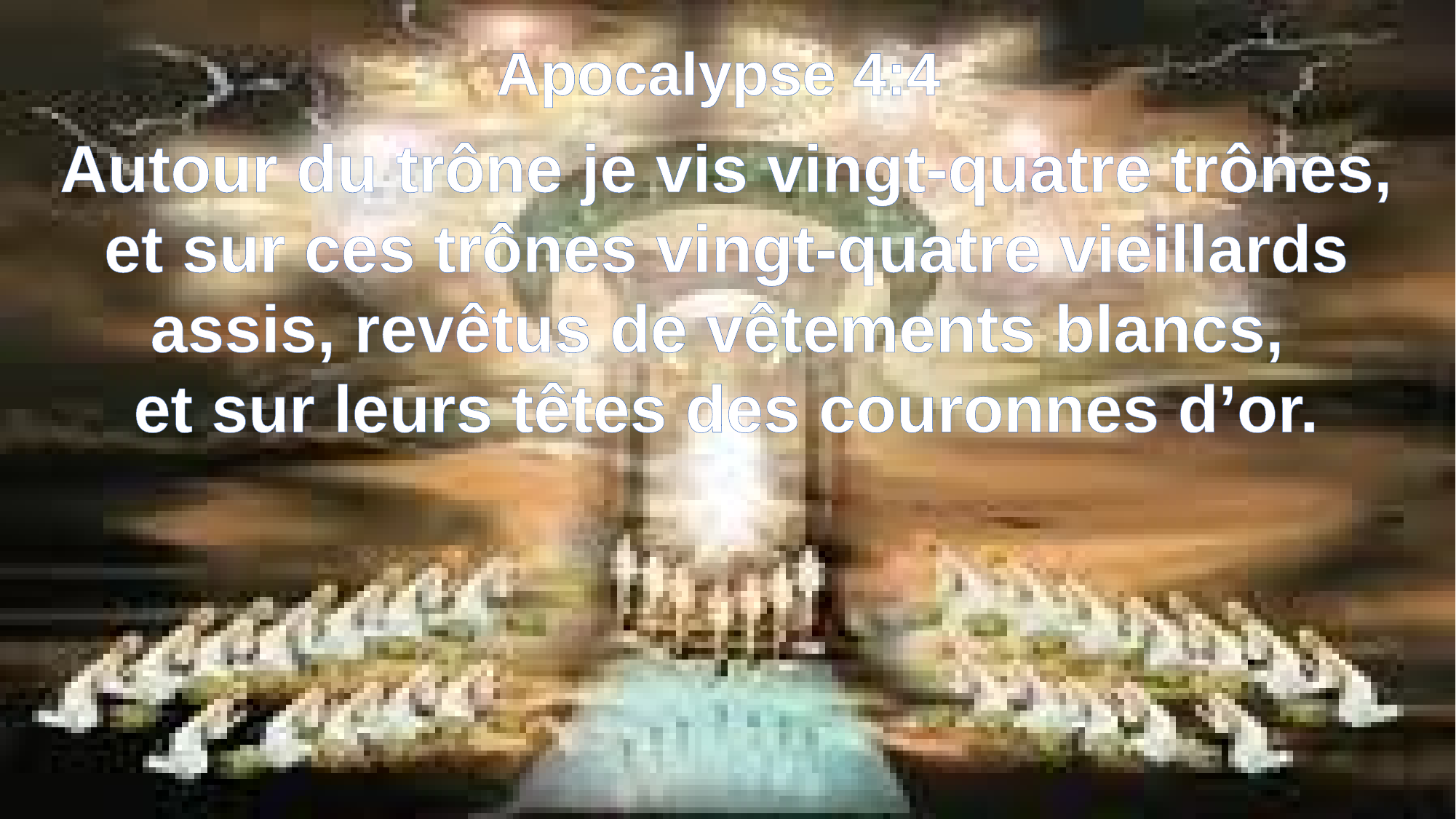

Apocalypse 4:4

Autour du trône je vis vingt-quatre trônes, et sur ces trônes vingt-quatre vieillards assis, revêtus de vêtements blancs,
et sur leurs têtes des couronnes d’or.